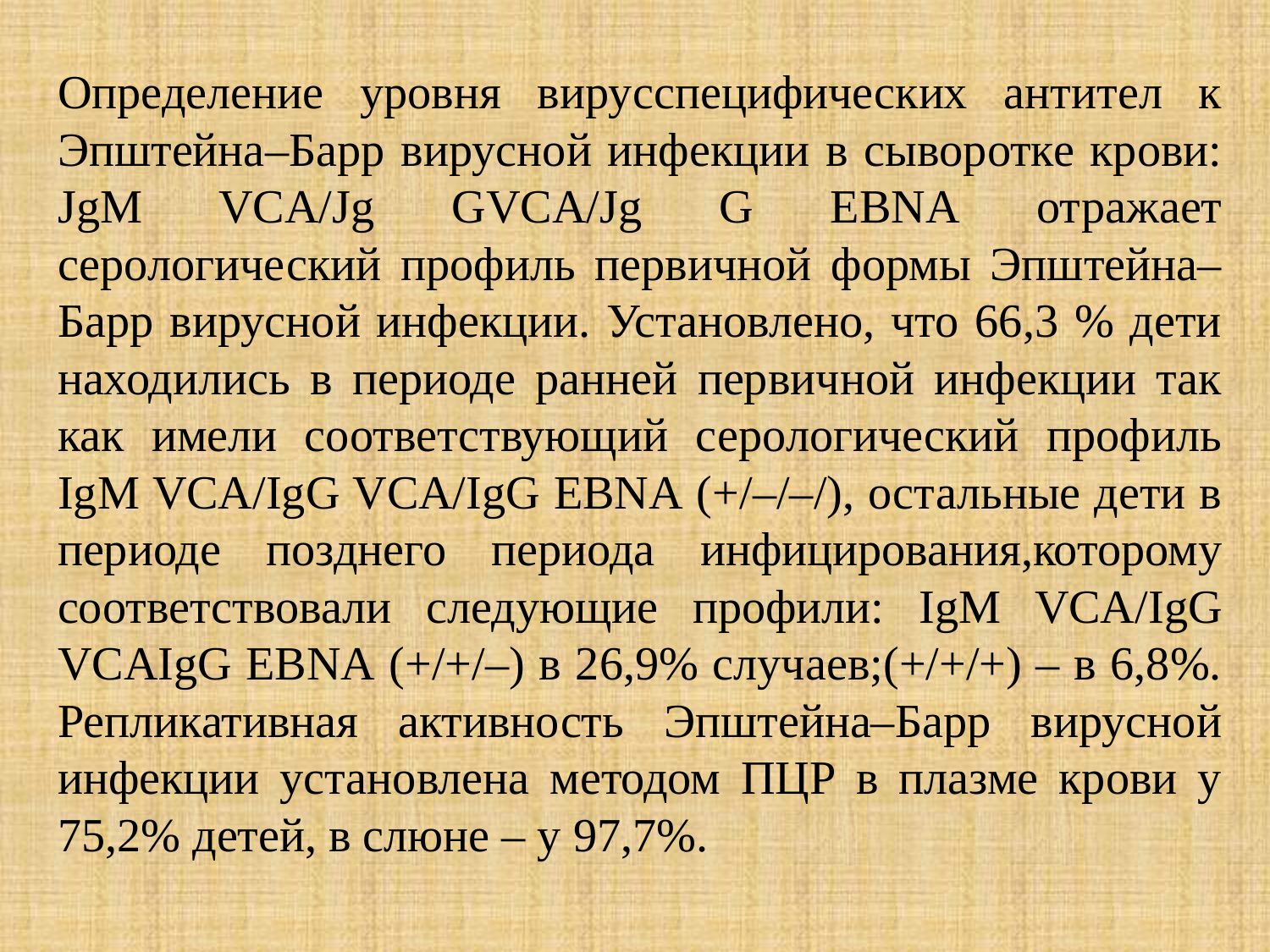

# Определение уровня вирусспецифических антител к Эпштейна–Барр вирусной инфекции в сыворотке крови: JgM VCA/Jg GVCA/Jg G EBNA отражает серологический профиль первичной формы Эпштейна–Барр вирусной инфекции. Установлено, что 66,3 % дети находились в периоде ранней первичной инфекции так как имели соответствующий серологический профиль IgM VCA/IgG VCA/IgG EBNA (+/–/–/), остальные дети в периоде позднего периода инфицирования,которому соответствовали следующие профили: IgM VCA/IgG VCAIgG EBNA (+/+/–) в 26,9% случаев;(+/+/+) – в 6,8%. Репликативная активность Эпштейна–Барр вирусной инфекции установлена методом ПЦР в плазме крови у 75,2% детей, в слюне – у 97,7%.